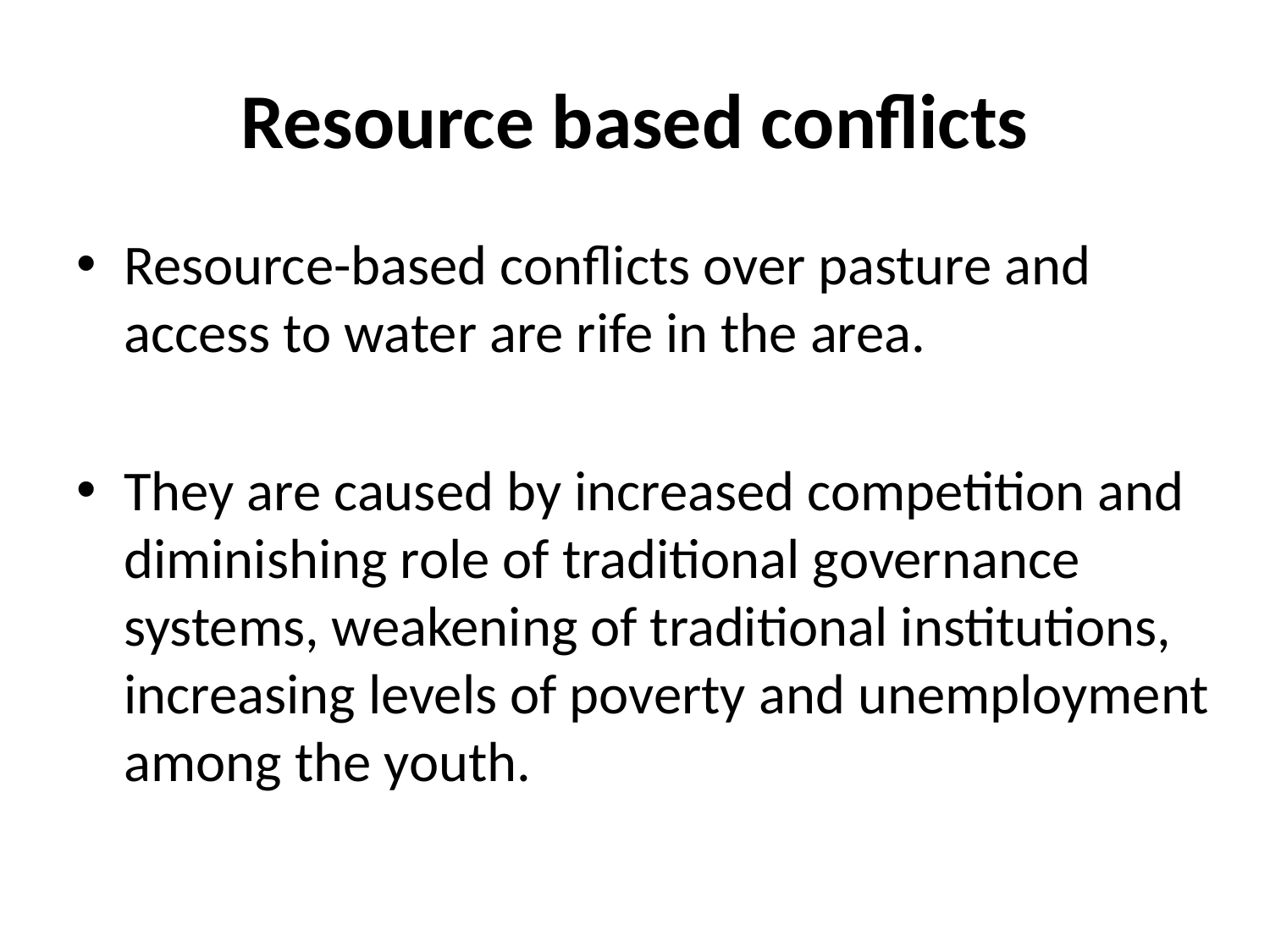

# Resource based conflicts
Resource-based conflicts over pasture and access to water are rife in the area.

They are caused by increased competition and diminishing role of traditional governance systems, weakening of traditional institutions, increasing levels of poverty and unemployment among the youth.